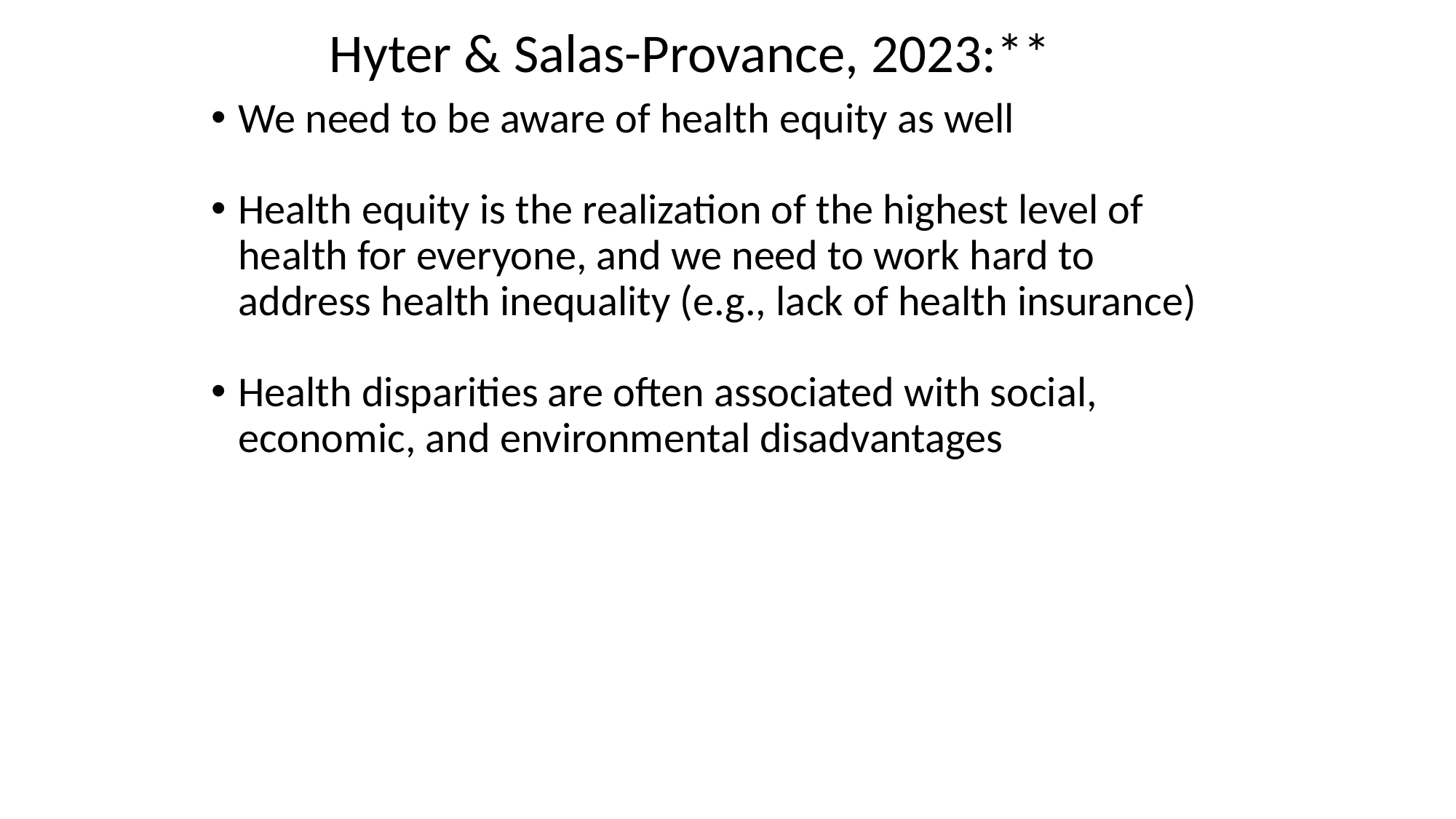

# Hyter & Salas-Provance, 2023:**
We need to be aware of health equity as well

Health equity is the realization of the highest level of health for everyone, and we need to work hard to address health inequality (e.g., lack of health insurance)

Health disparities are often associated with social, economic, and environmental disadvantages